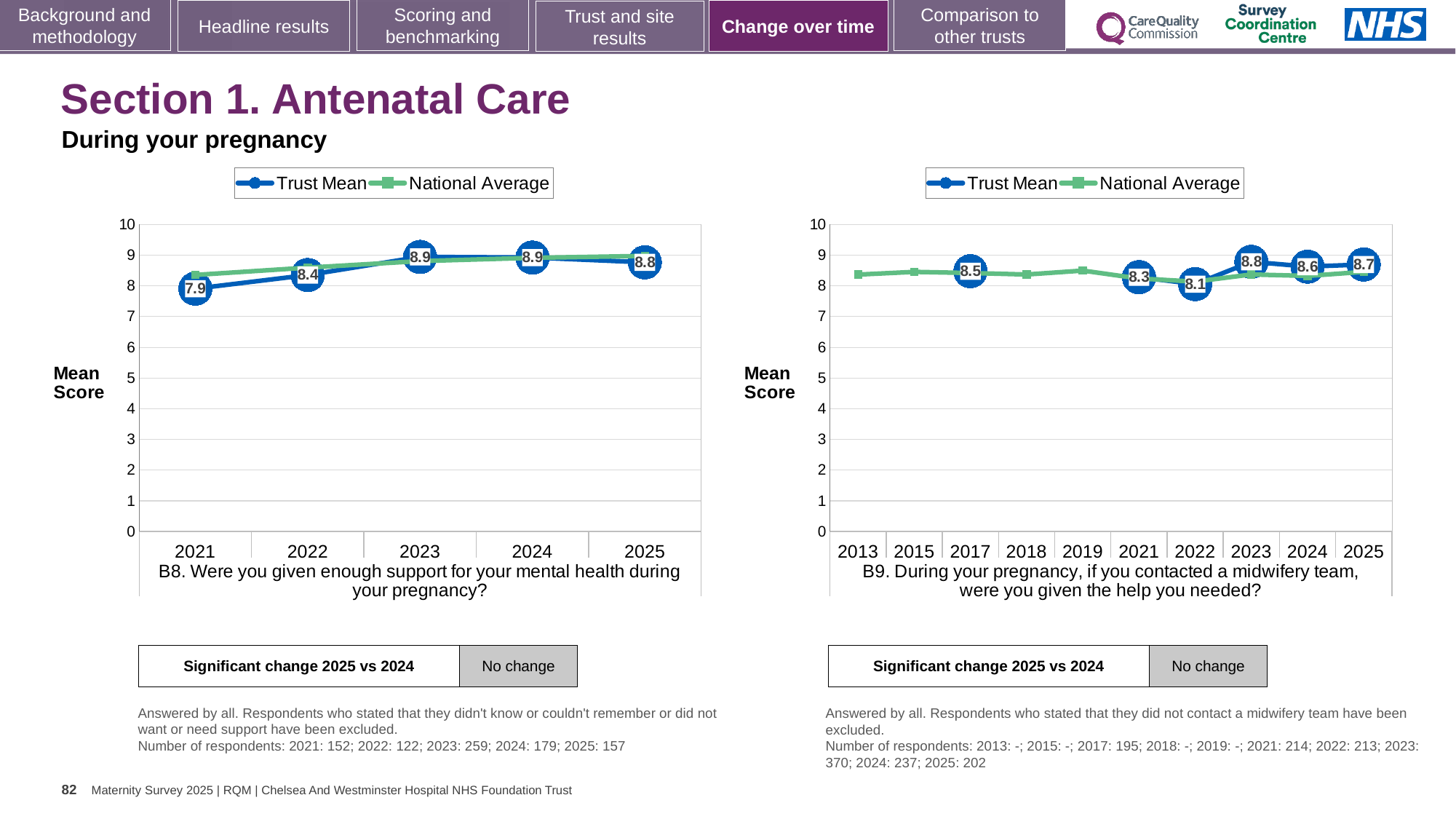

# Section 1. Antenatal Care
During your pregnancy

### Chart

| Category | Trust Mean | National Average |
|---|---|---|
| 2021 | 7.908631190718447 | 8.355702913859705 |
| 2022 | 8.35203456714017 | 8.592738230973808 |
| 2023 | 8.942517076718694 | 8.805387540209836 |
| 2024 | 8.921786934392326 | 8.911946371159571 |
| 2025 | 8.76556771730697 | 8.973624836736738 |

### Chart

| Category | Trust Mean | National Average |
|---|---|---|
| 2013 | None | 8.366630621957457 |
| 2015 | None | 8.454962425265093 |
| 2017 | 8.478386742987194 | 8.418200788701585 |
| 2018 | None | 8.368830845076582 |
| 2019 | None | 8.495927936753032 |
| 2021 | 8.28235138395129 | 8.238861430033532 |
| 2022 | 8.055530014155357 | 8.138291133359761 |
| 2023 | 8.782711360542251 | 8.369775290466988 |
| 2024 | 8.62593588681912 | 8.322964255294067 |
| 2025 | 8.694688610520608 | 8.455309581557946 |
| Significant change 2025 vs 2024 | No change |
| --- | --- |
| Significant change 2025 vs 2024 | No change |
| --- | --- |
Answered by all. Respondents who stated that they didn't know or couldn't remember or did not want or need support have been excluded.
Number of respondents: 2021: 152; 2022: 122; 2023: 259; 2024: 179; 2025: 157
Answered by all. Respondents who stated that they did not contact a midwifery team have been excluded.
Number of respondents: 2013: -; 2015: -; 2017: 195; 2018: -; 2019: -; 2021: 214; 2022: 213; 2023: 370; 2024: 237; 2025: 202
82